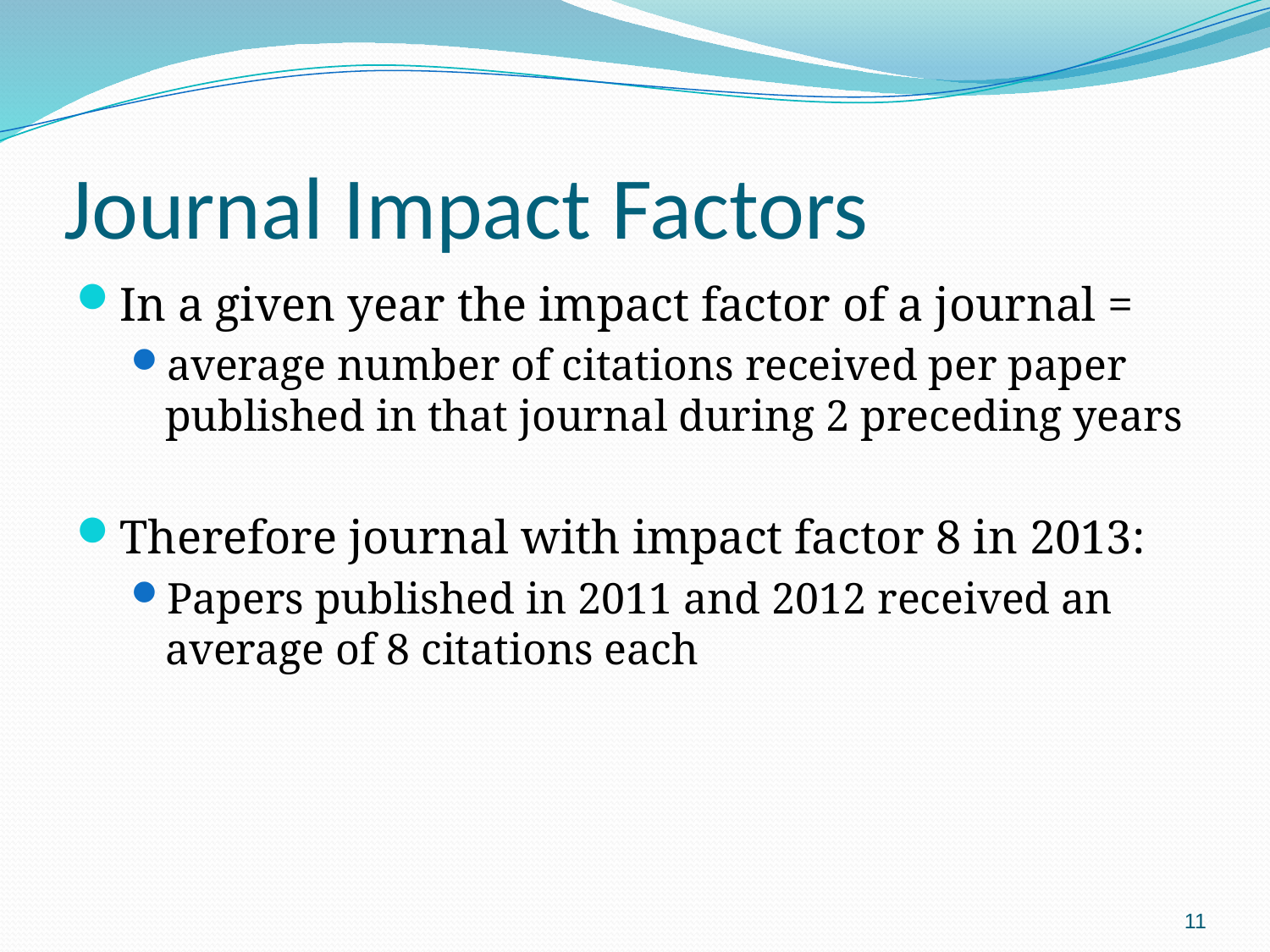

# Journal Impact Factors
In a given year the impact factor of a journal =
average number of citations received per paper published in that journal during 2 preceding years

Therefore journal with impact factor 8 in 2013:
Papers published in 2011 and 2012 received an average of 8 citations each
11